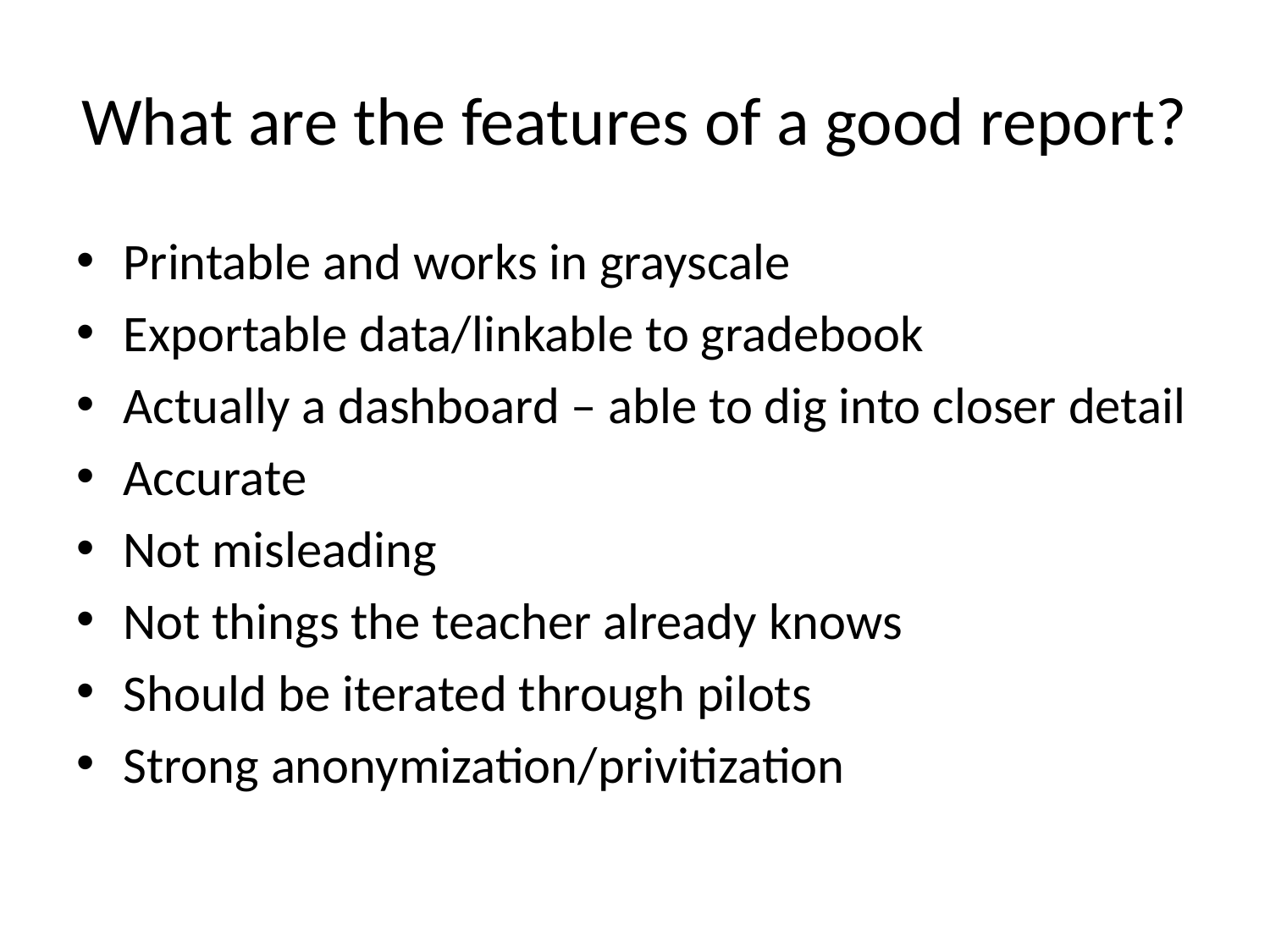

# What are the features of a good report?
Printable and works in grayscale
Exportable data/linkable to gradebook
Actually a dashboard – able to dig into closer detail
Accurate
Not misleading
Not things the teacher already knows
Should be iterated through pilots
Strong anonymization/privitization